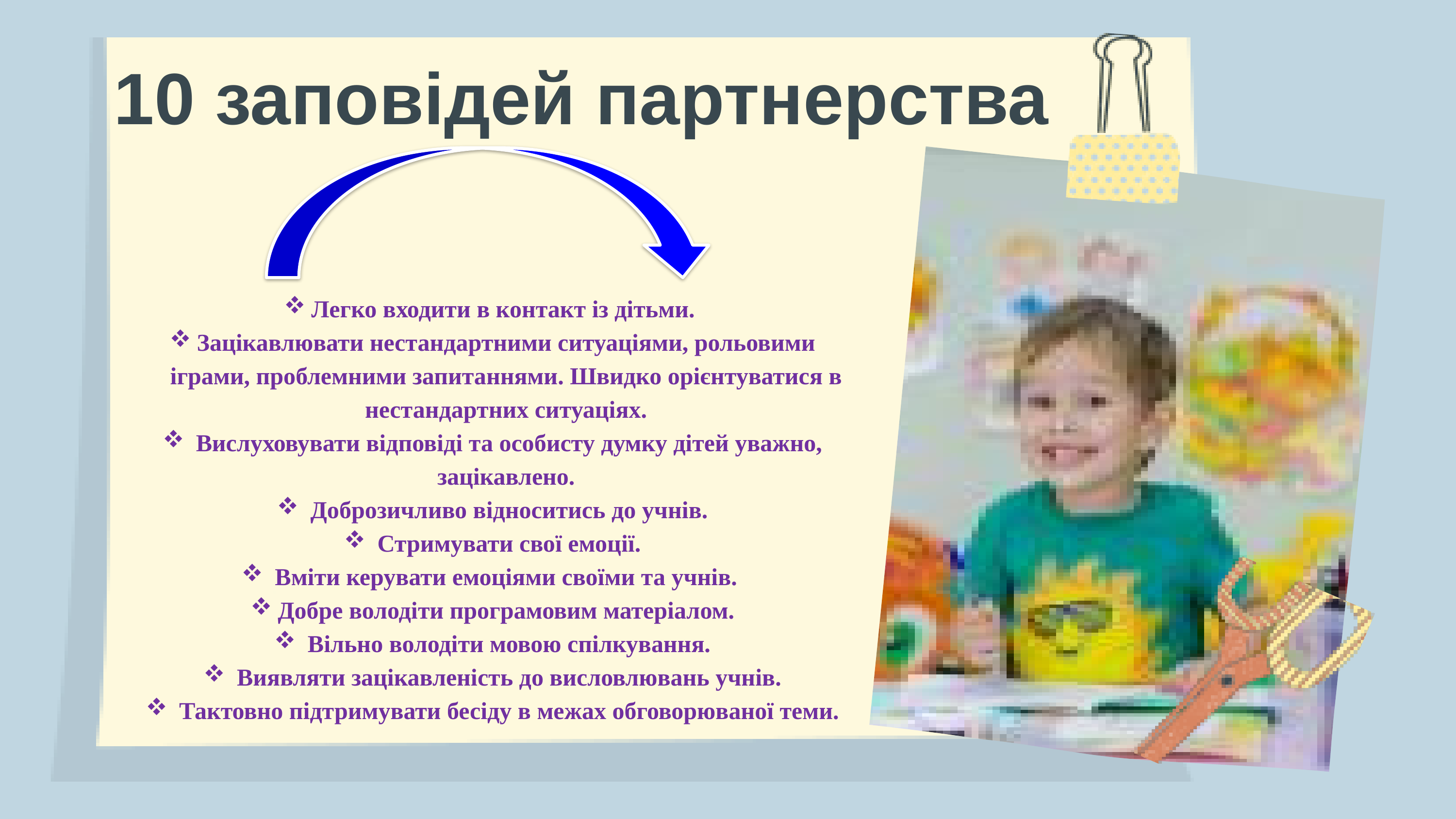

10 заповідей партнерства

Легко входити в контакт із дітьми.
Зацікавлювати нестандартними ситуаціями, рольовими іграми, проблемними запитаннями. Швидко орієнтуватися в нестандартних ситуаціях.
 Вислуховувати відповіді та особисту думку дітей уважно, зацікавлено.
 Доброзичливо відноситись до учнів.
 Стримувати свої емоції.
 Вміти керувати емоціями своїми та учнів.
Добре володіти програмовим матеріалом.
 Вільно володіти мовою спілкування.
 Виявляти зацікавленість до висловлювань учнів.
 Тактовно підтримувати бесіду в межах обговорюваної теми.